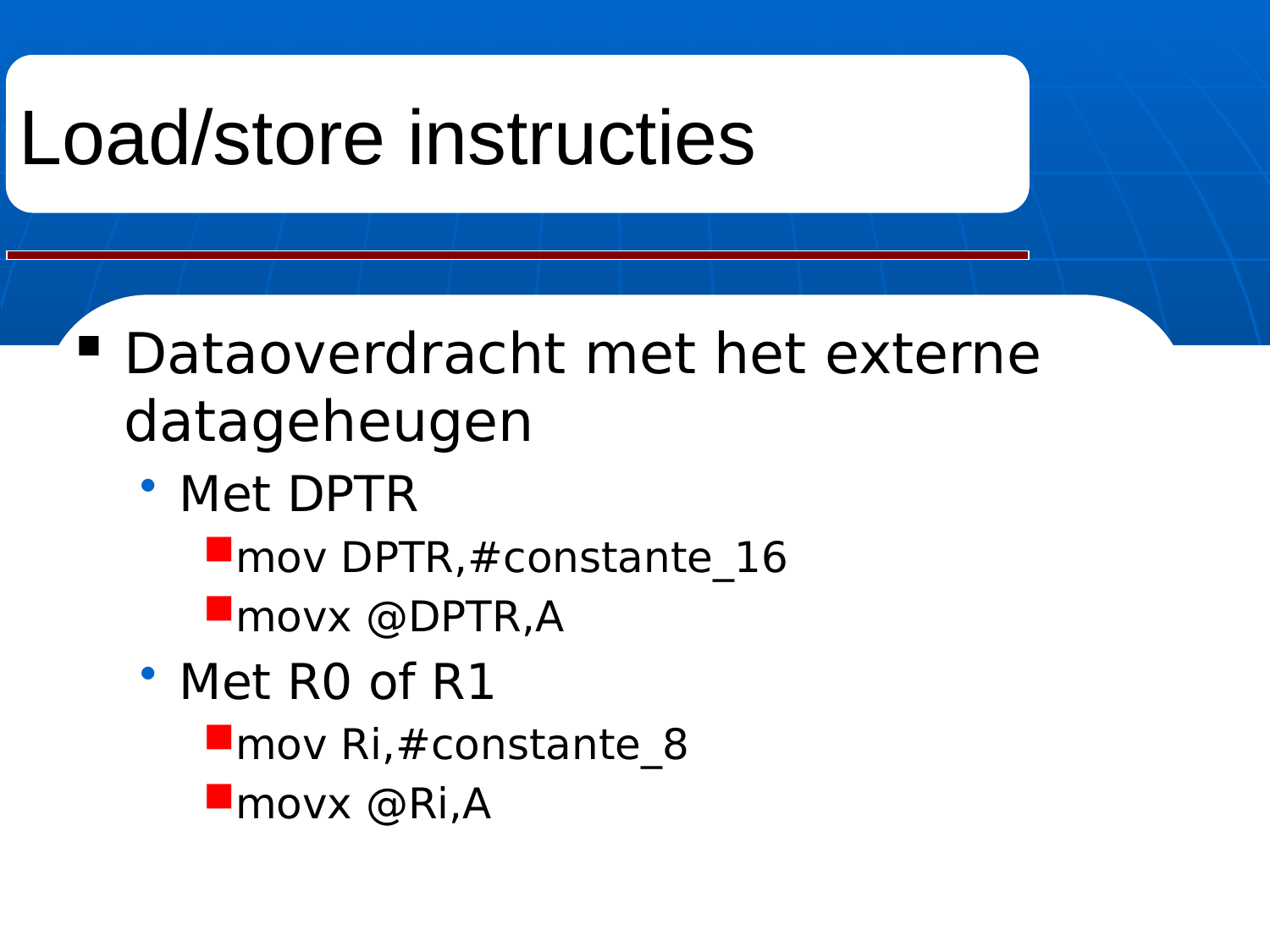

# Load/store instructies
Dataoverdracht met het externe datageheugen
Met DPTR
mov DPTR,#constante_16
movx @DPTR,A
Met R0 of R1
mov Ri,#constante_8
movx @Ri,A